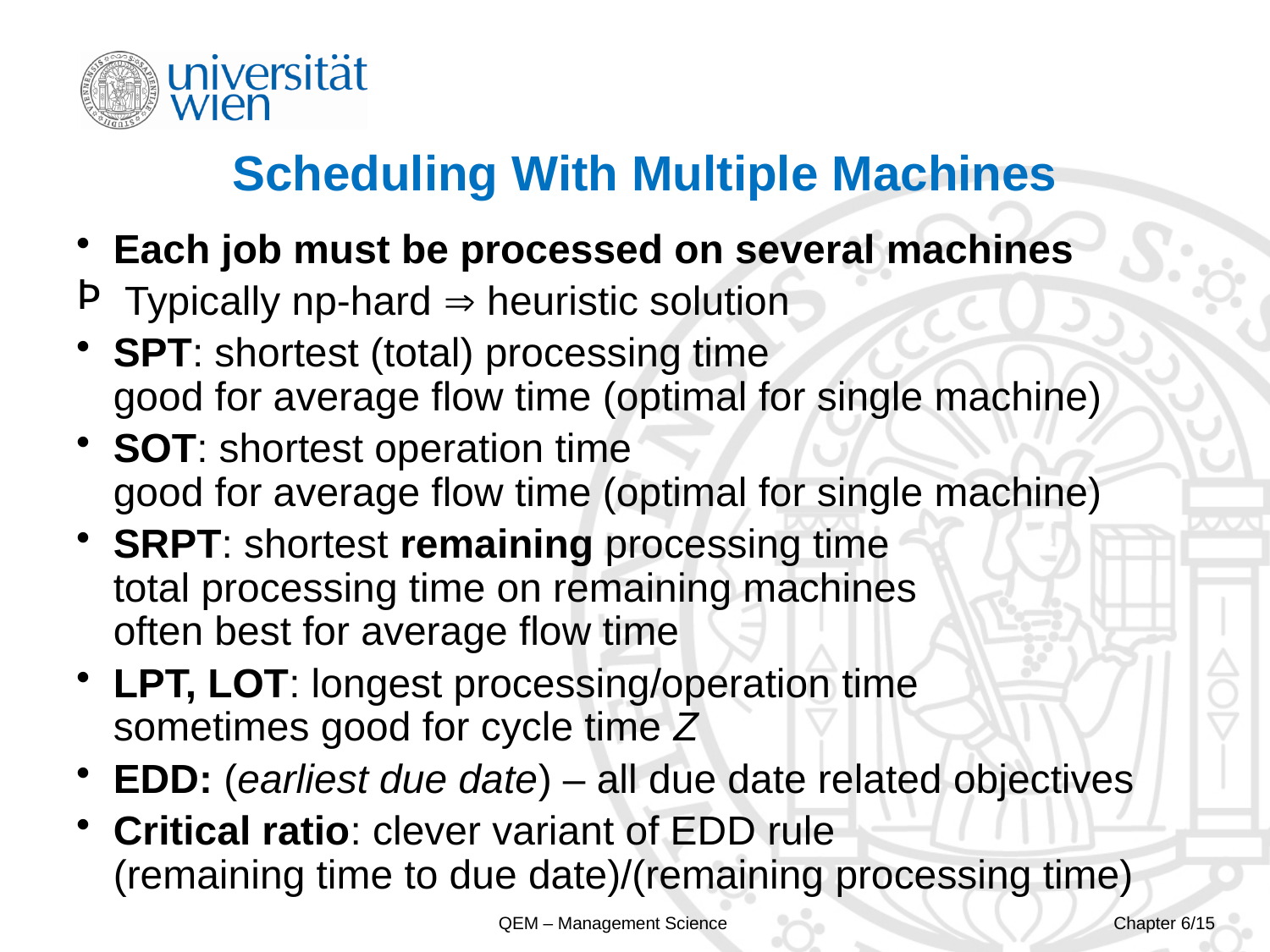

# Scheduling With Multiple Machines
Each job must be processed on several machines
 Typically np-hard ⇒ heuristic solution
SPT: shortest (total) processing time
good for average flow time (optimal for single machine)
SOT: shortest operation time
good for average flow time (optimal for single machine)
SRPT: shortest remaining processing time
total processing time on remaining machines
often best for average flow time
LPT, LOT: longest processing/operation time
sometimes good for cycle time Z
EDD: (earliest due date) – all due date related objectives
Critical ratio: clever variant of EDD rule
(remaining time to due date)/(remaining processing time)